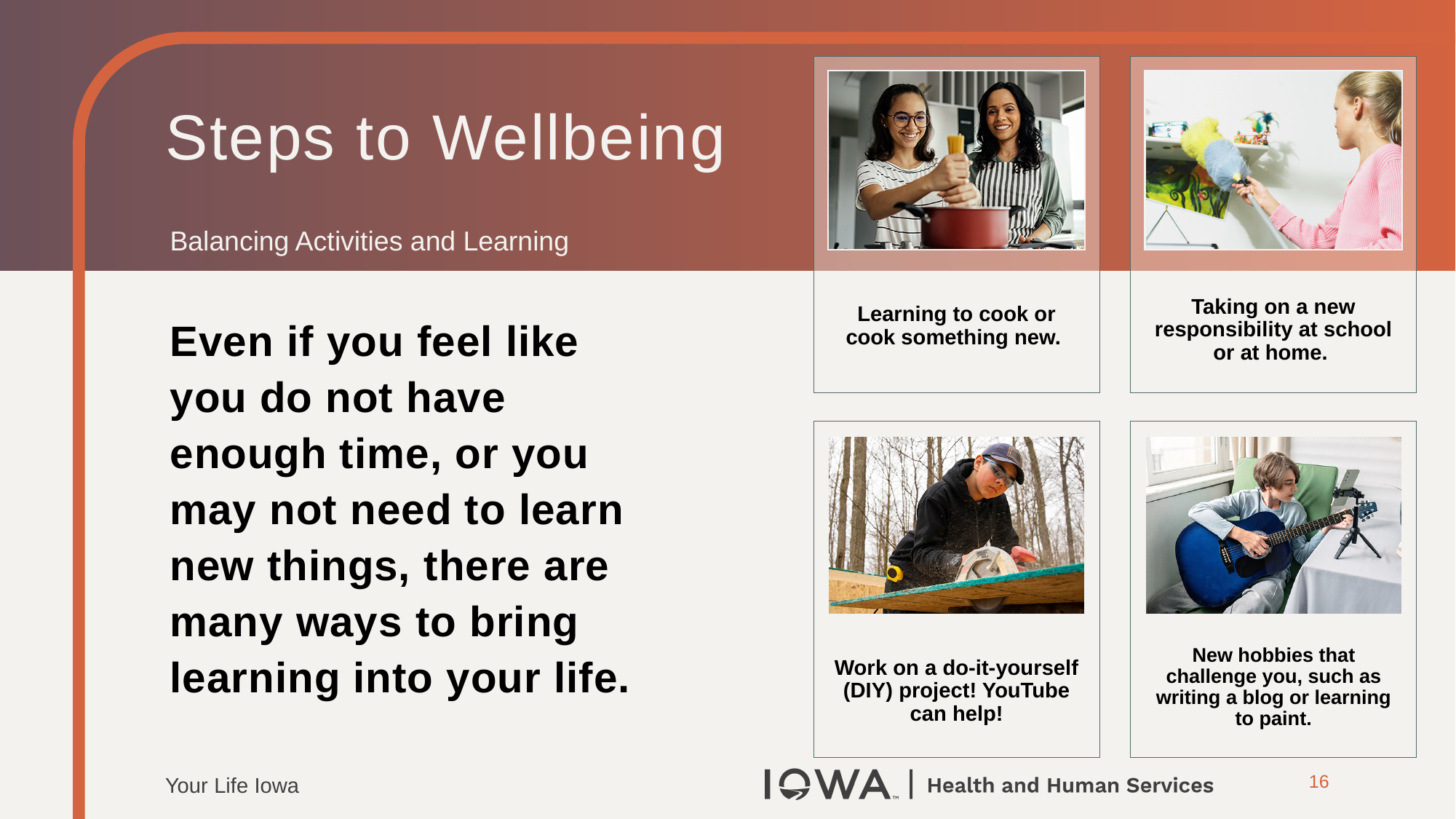

# Steps to Wellbeing
Learning to cook or cook something new.
Taking on a new responsibility at school or at home.
Work on a do-it-yourself (DIY) project! YouTube can help!
New hobbies that challenge you, such as writing a blog or learning to paint.
Balancing Activities and Learning

Even if you feel like you do not have enough time, or you may not need to learn new things, there are many ways to bring learning into your life.
16